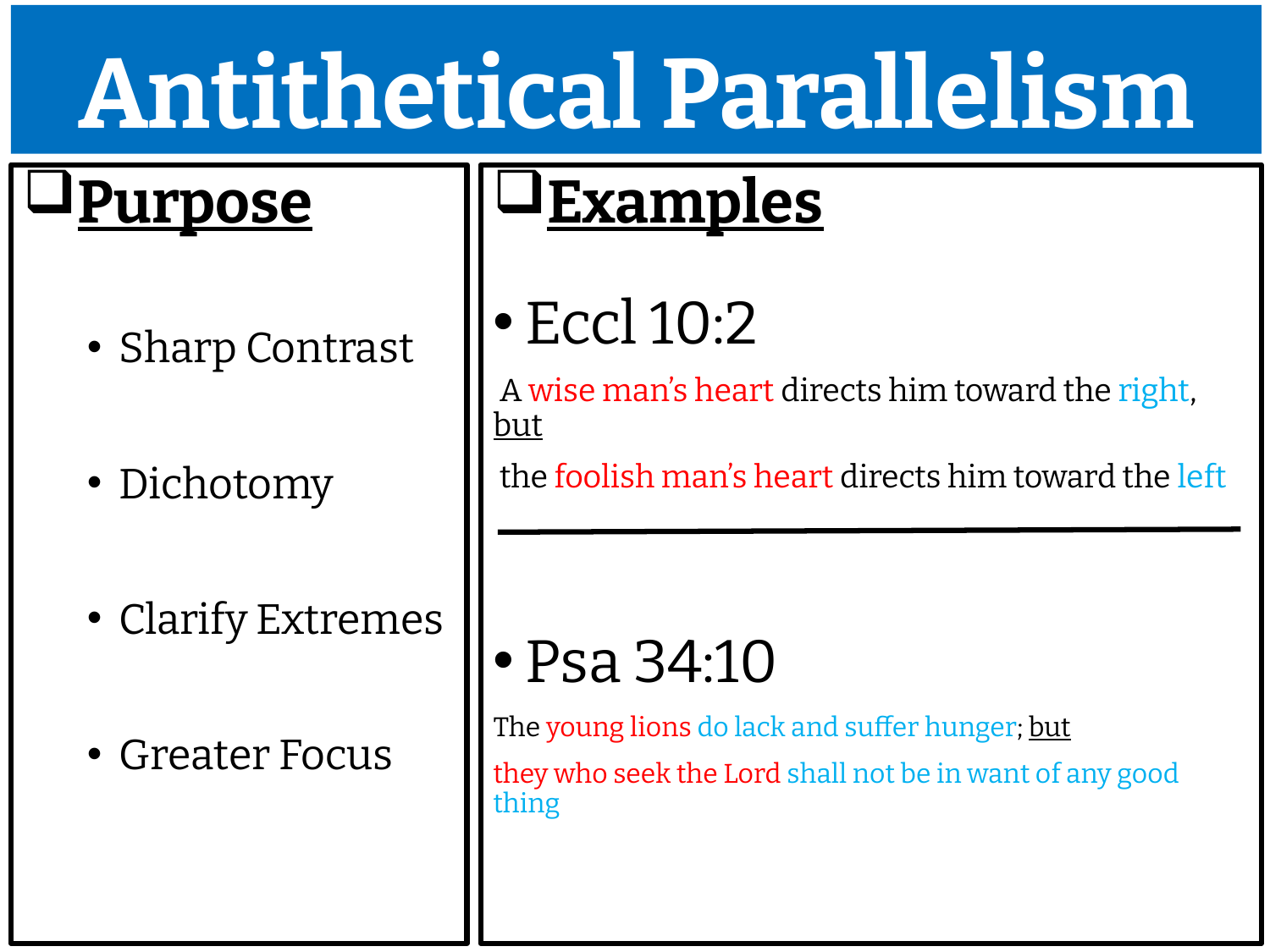

Antithetical Parallelism
Purpose
Sharp Contrast
Dichotomy
Clarify Extremes
Greater Focus

Examples

Eccl 10:2
 A wise man’s heart directs him toward the right, but
 the foolish man’s heart directs him toward the left

Psa 34:10
The young lions do lack and suffer hunger; but
they who seek the Lord shall not be in want of any good thing